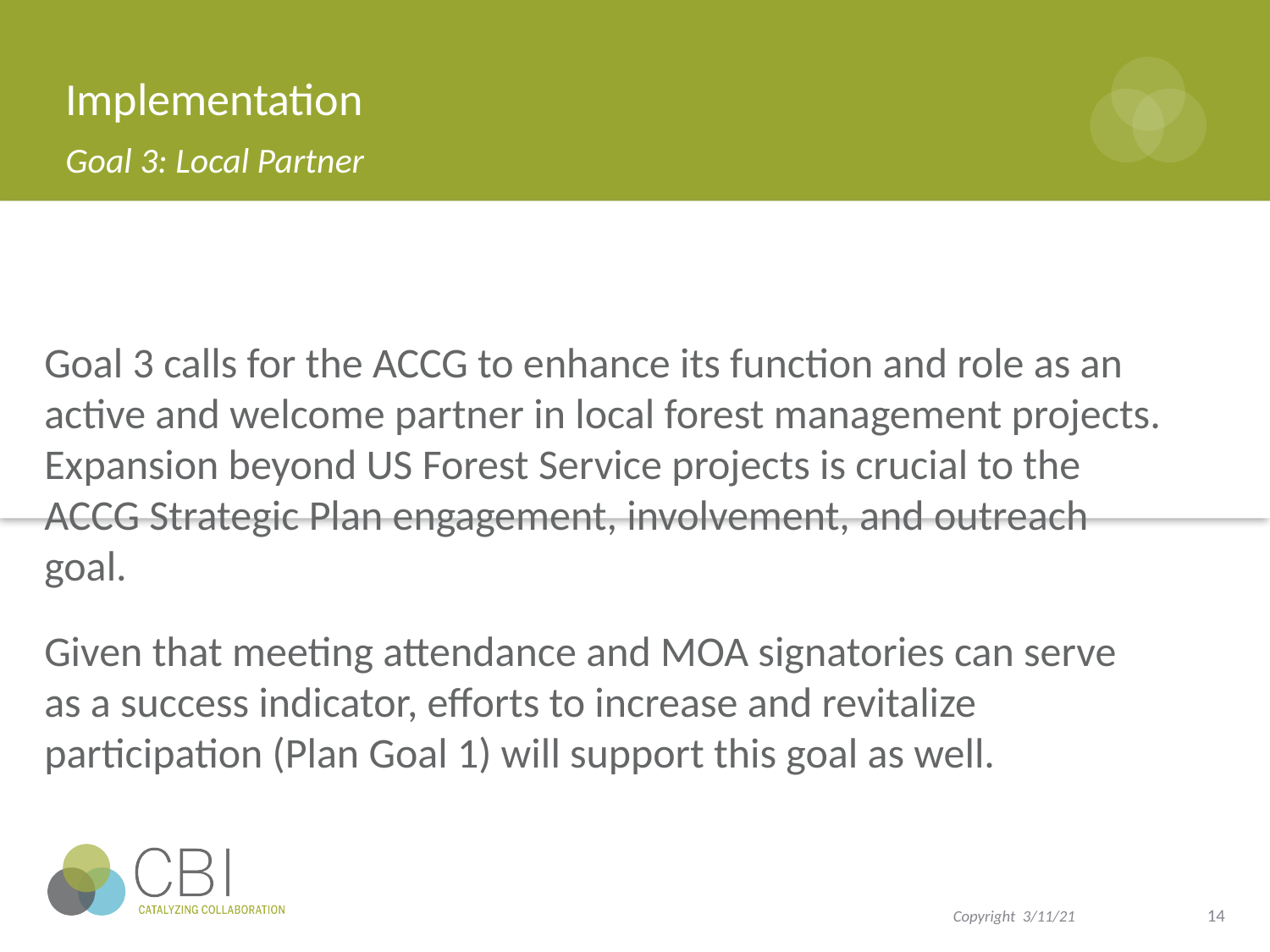

# Implementation
Goal 3: Local Partner
1.
Goal 3 calls for the ACCG to enhance its function and role as an active and welcome partner in local forest management projects. Expansion beyond US Forest Service projects is crucial to the ACCG Strategic Plan engagement, involvement, and outreach goal.
Given that meeting attendance and MOA signatories can serve as a success indicator, efforts to increase and revitalize participation (Plan Goal 1) will support this goal as well.